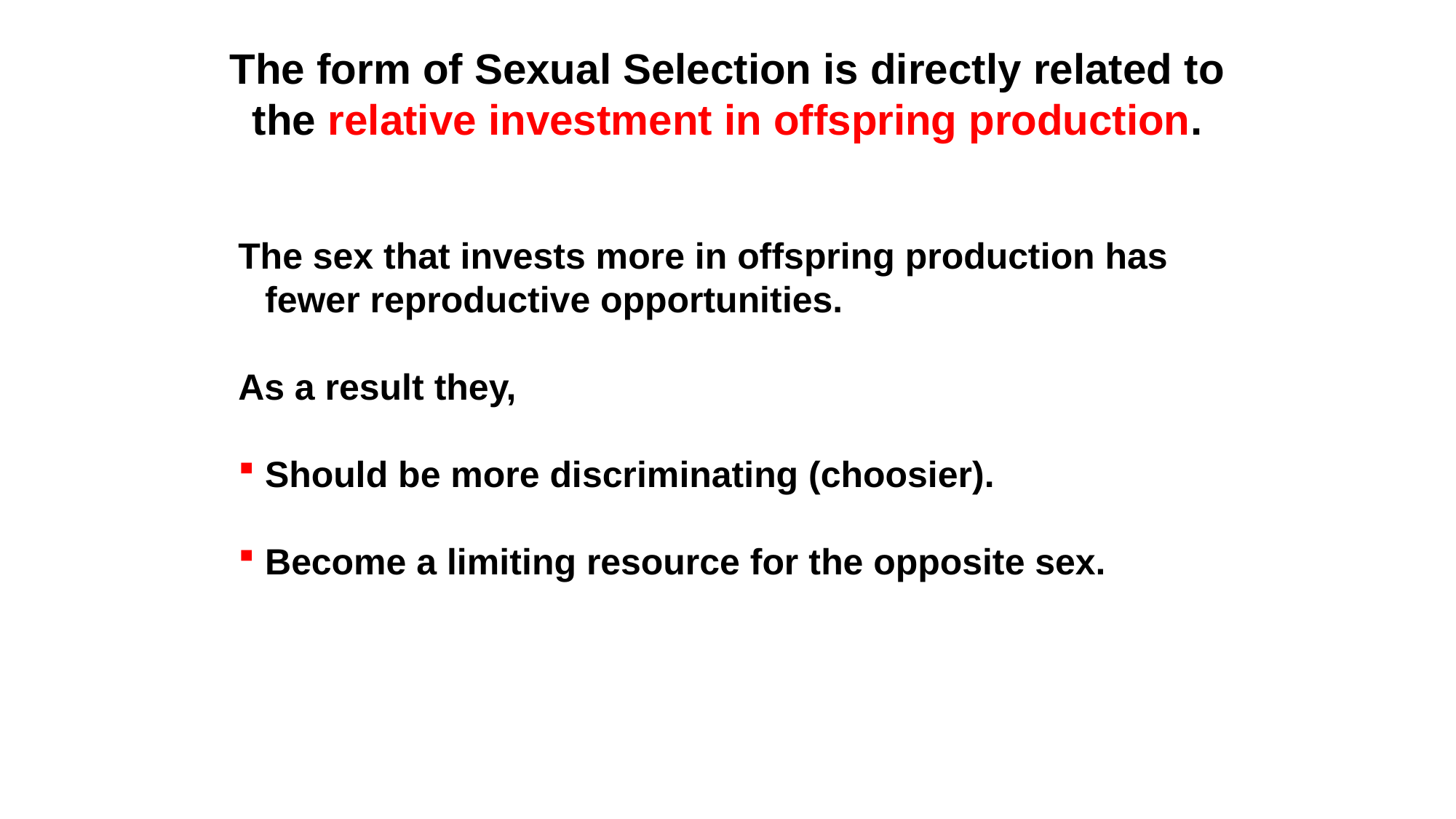

The form of Sexual Selection is directly related to the relative investment in offspring production.
The sex that invests more in offspring production has fewer reproductive opportunities.

As a result they,

Should be more discriminating (choosier).

Become a limiting resource for the opposite sex.